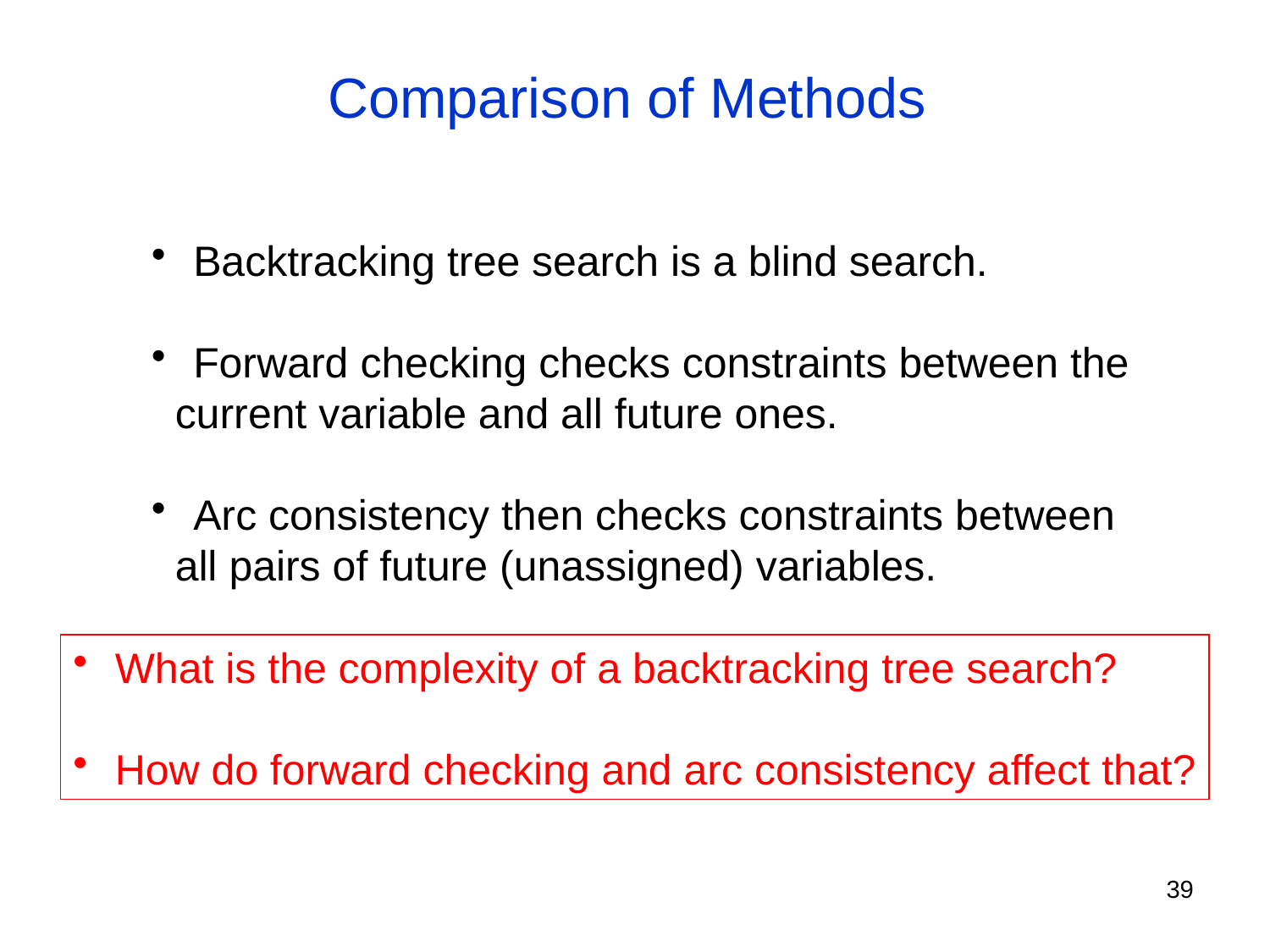

Comparison of Methods
 Backtracking tree search is a blind search.

 Forward checking checks constraints between the
  current variable and all future ones.

 Arc consistency then checks constraints between
  all pairs of future (unassigned) variables.
 What is the complexity of a backtracking tree search?

 How do forward checking and arc consistency affect that?
39